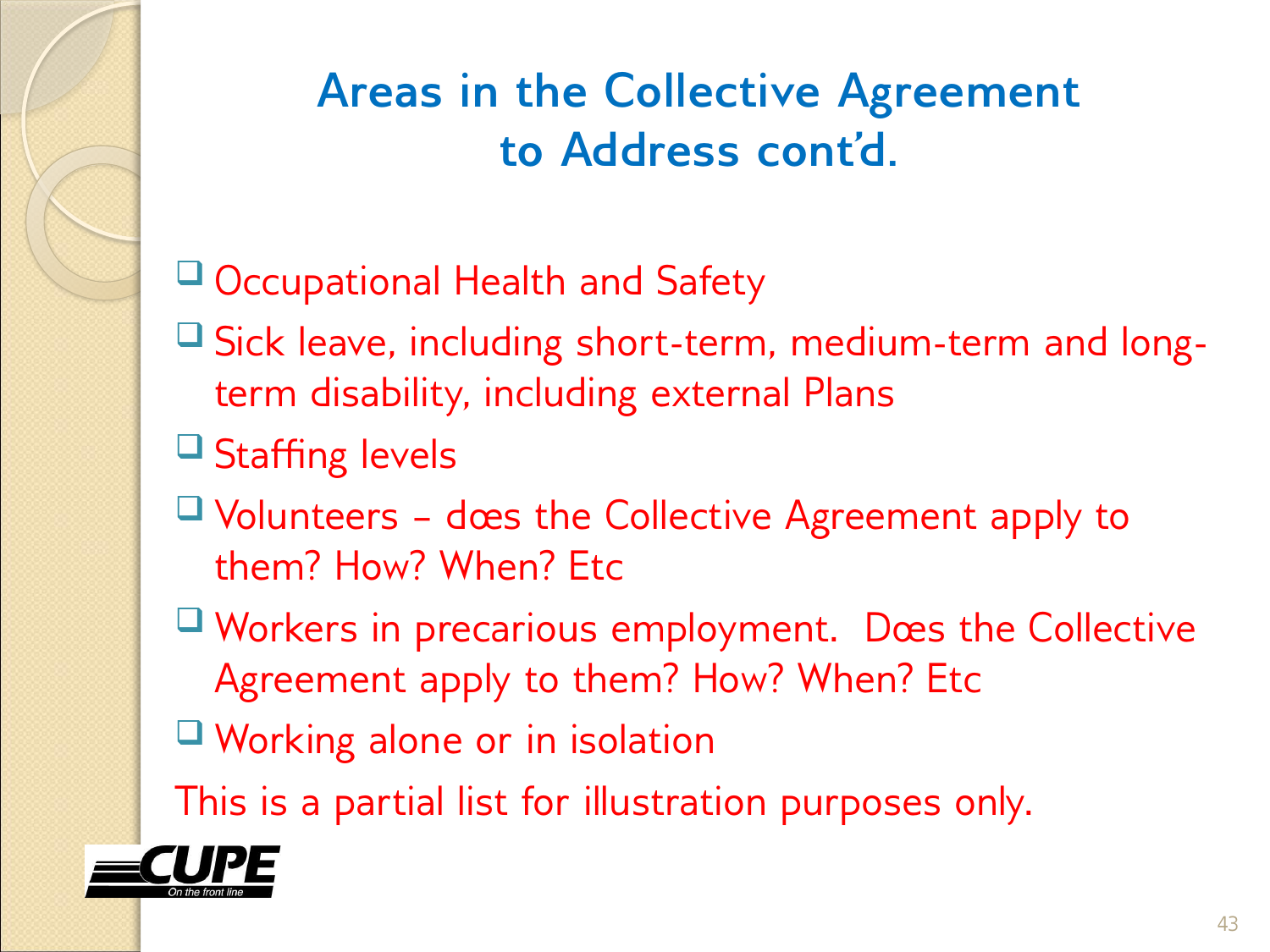

# Areas in the Collective Agreement to Address cont’d.
Occupational Health and Safety
Sick leave, including short-term, medium-term and long-term disability, including external Plans
Staffing levels
Volunteers – does the Collective Agreement apply to them? How? When? Etc
Workers in precarious employment.  Does the Collective Agreement apply to them? How? When? Etc
Working alone or in isolation
This is a partial list for illustration purposes only.
43